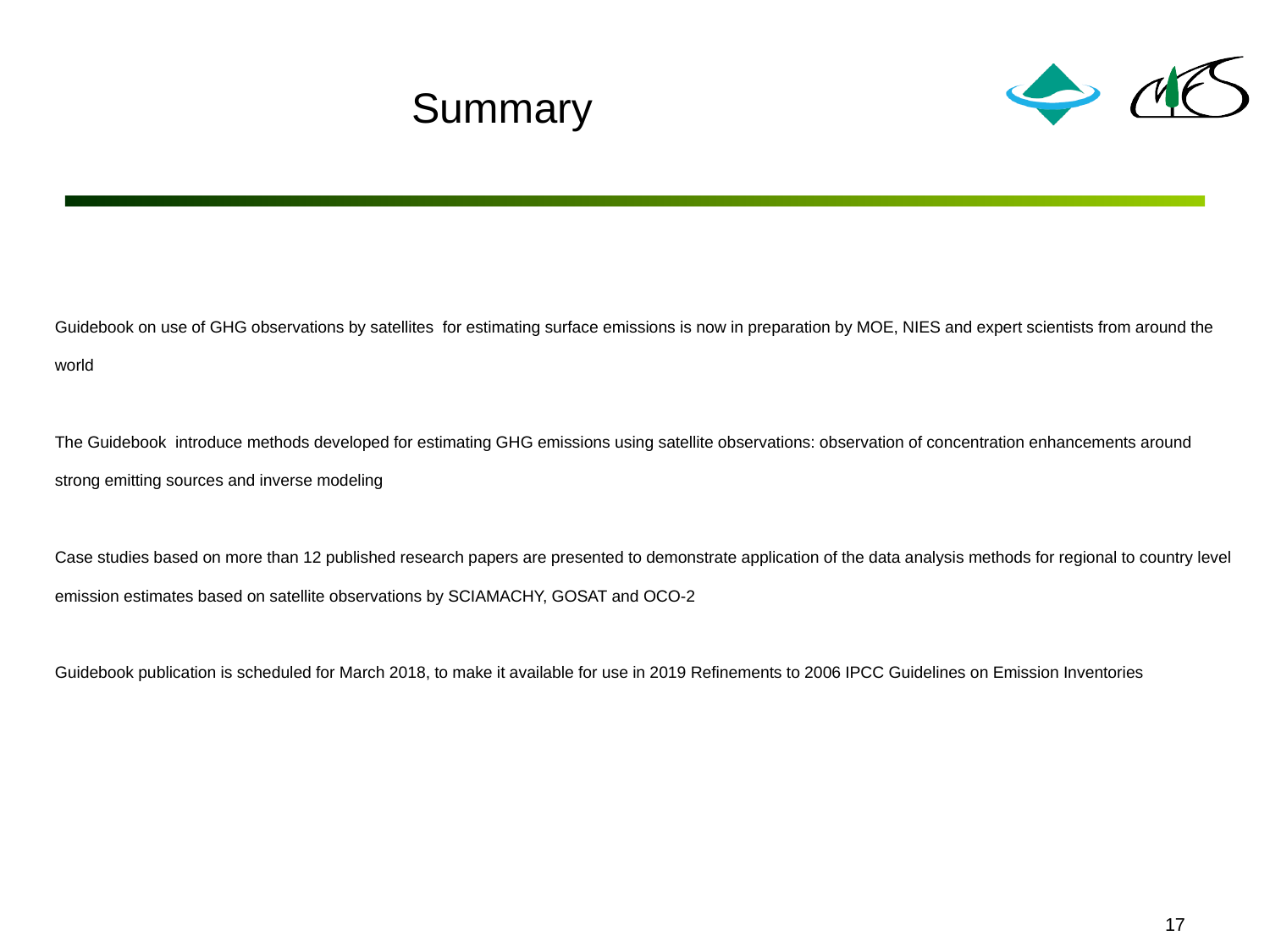

# Summary
Guidebook on use of GHG observations by satellites  for estimating surface emissions is now in preparation by MOE, NIES and expert scientists from around the world

The Guidebook  introduce methods developed for estimating GHG emissions using satellite observations: observation of concentration enhancements around strong emitting sources and inverse modeling

Case studies based on more than 12 published research papers are presented to demonstrate application of the data analysis methods for regional to country level emission estimates based on satellite observations by SCIAMACHY, GOSAT and OCO-2

Guidebook publication is scheduled for March 2018, to make it available for use in 2019 Refinements to 2006 IPCC Guidelines on Emission Inventories